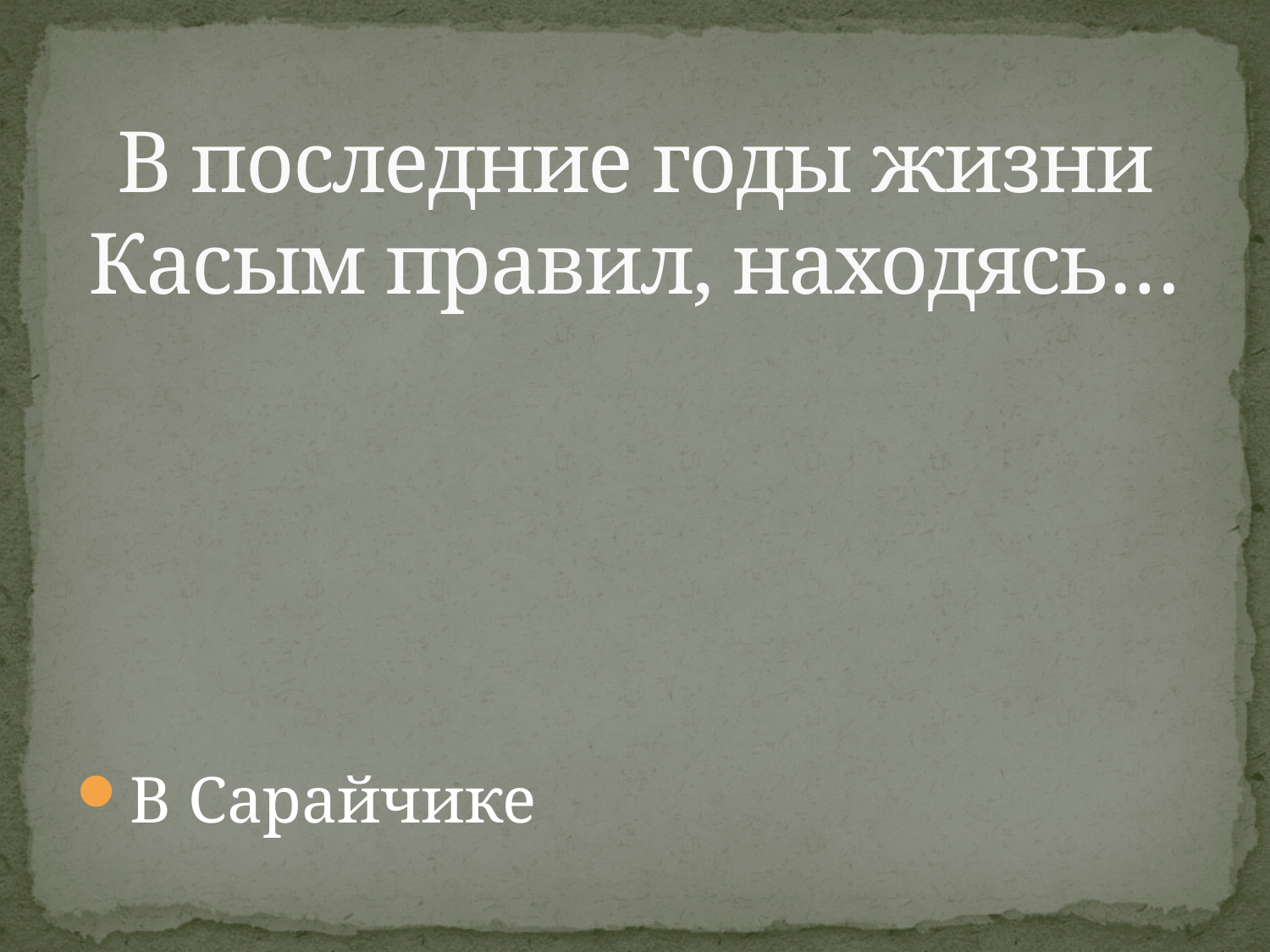

# В последние годы жизни Касым правил, находясь…
В Сарайчике